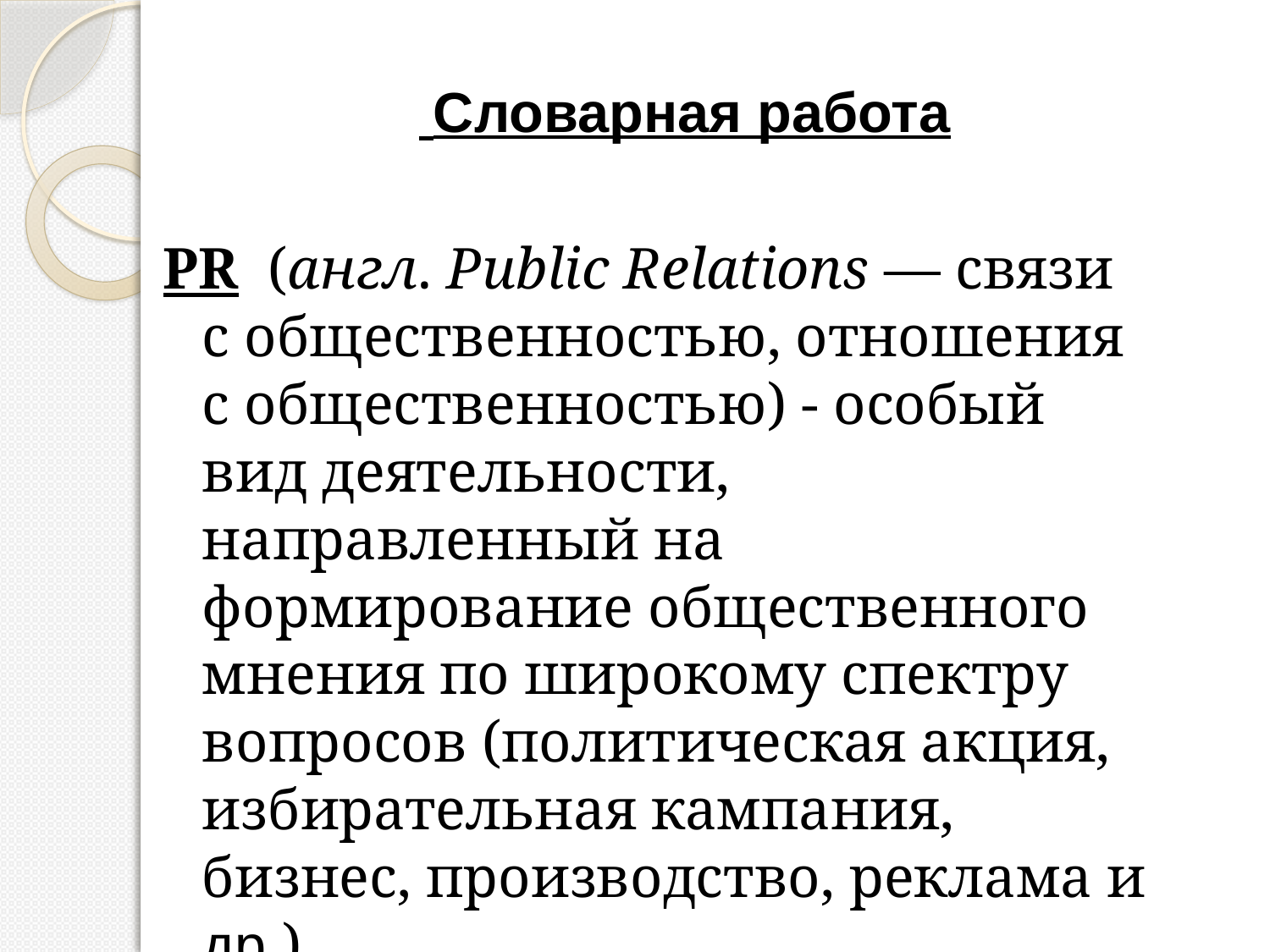

Словарная работа

PR  (англ. Public Relations — связи с общественностью, отношения с общественностью) - особый вид деятельности, направленный на формирование общественного мнения по широкому спектру вопросов (политическая акция, избирательная кампания, бизнес, производство, реклама и др.).